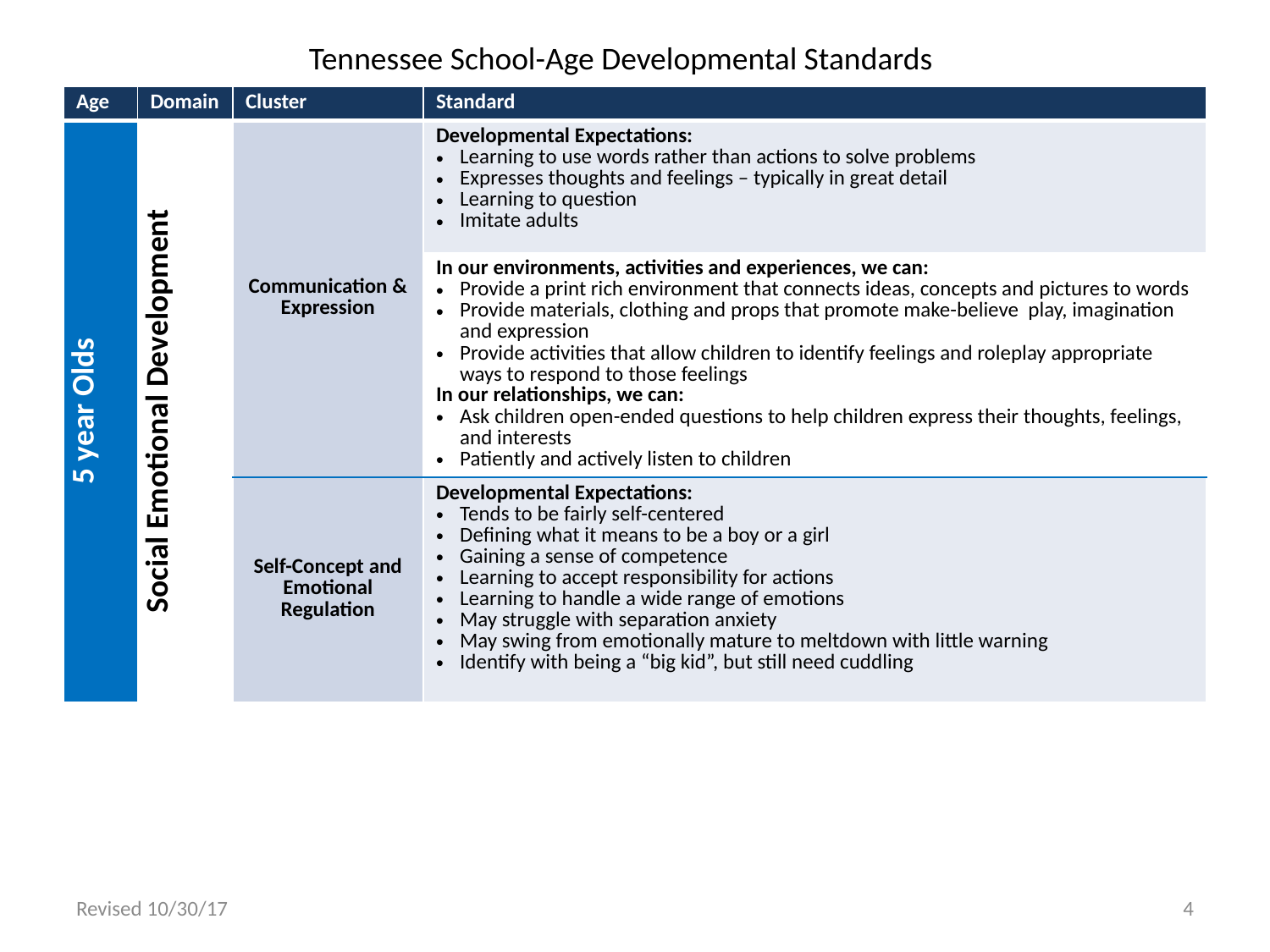

Tennessee School-Age Developmental Standards
| Age | Domain | Cluster | Standard |
| --- | --- | --- | --- |
| 5 year Olds | Social Emotional Development | Communication & Expression | Developmental Expectations: Learning to use words rather than actions to solve problems Expresses thoughts and feelings – typically in great detail Learning to question Imitate adults |
|  |  |  | In our environments, activities and experiences, we can: Provide a print rich environment that connects ideas, concepts and pictures to words Provide materials, clothing and props that promote make-believe play, imagination and expression Provide activities that allow children to identify feelings and roleplay appropriate ways to respond to those feelings In our relationships, we can: Ask children open-ended questions to help children express their thoughts, feelings, and interests Patiently and actively listen to children |
|  |  | Self-Concept and Emotional Regulation | Developmental Expectations: Tends to be fairly self-centered Defining what it means to be a boy or a girl Gaining a sense of competence Learning to accept responsibility for actions Learning to handle a wide range of emotions May struggle with separation anxiety May swing from emotionally mature to meltdown with little warning Identify with being a “big kid”, but still need cuddling |
Revised 10/30/17
4